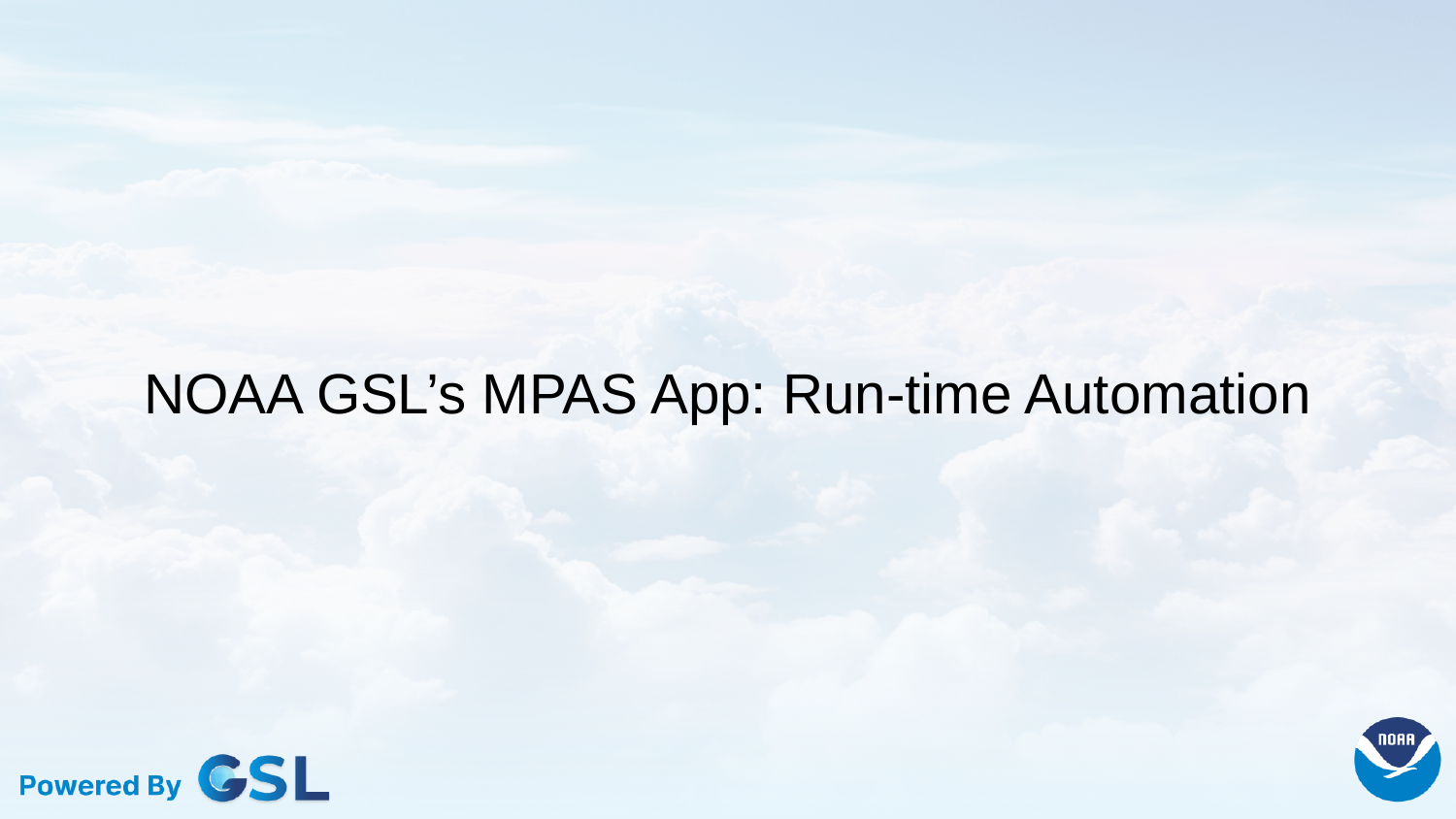

# NOAA GSL’s MPAS App: Run-time Automation